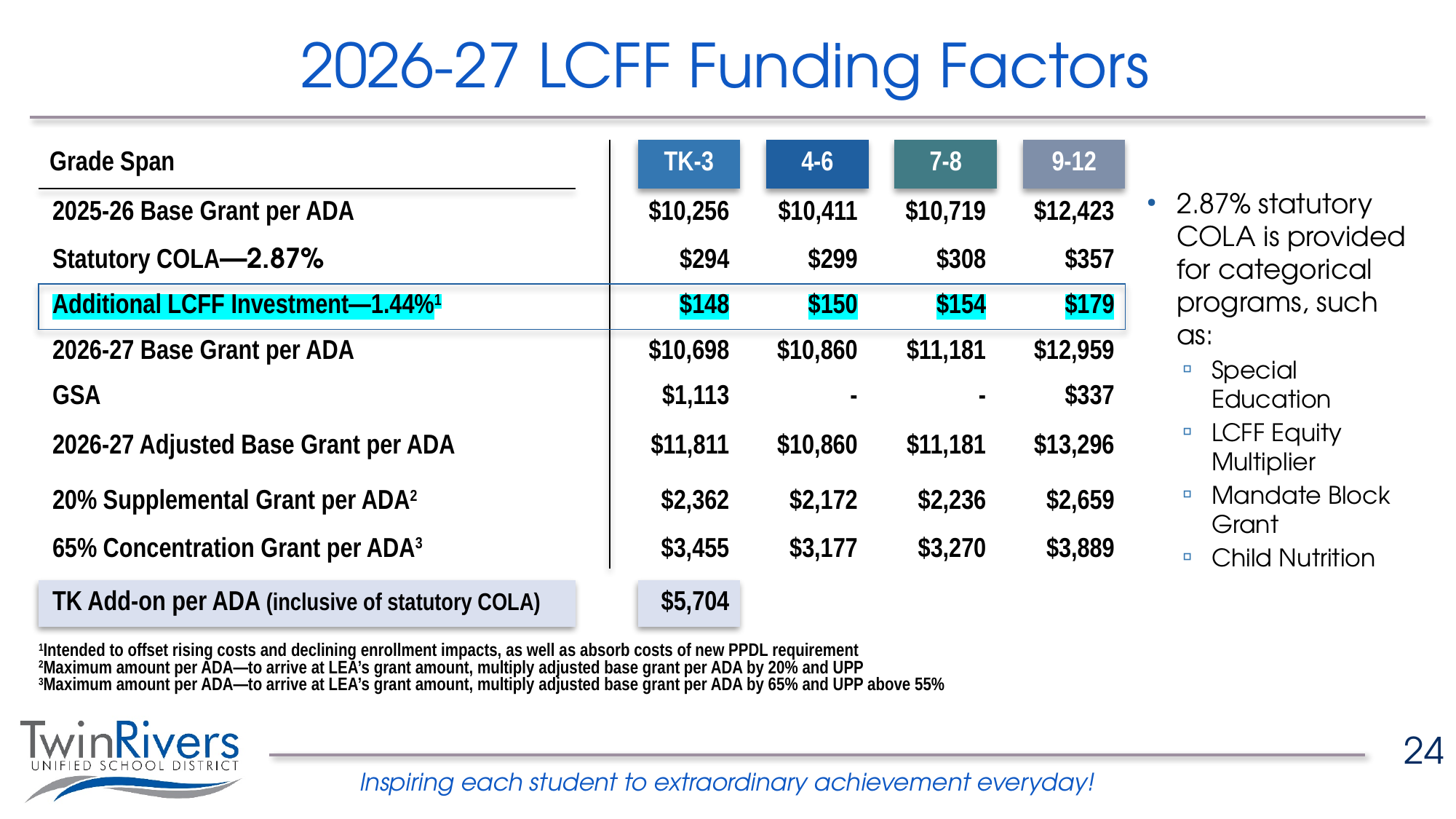

# 2026-27 LCFF Funding Factors
| Grade Span |  |  |  | TK-3 |  | 4-6 |  | 7-8 |  | 9-12 |
| --- | --- | --- | --- | --- | --- | --- | --- | --- | --- | --- |
| 2025-26 Base Grant per ADA |  |  |  | $10,256 |  | $10,411 |  | $10,719 |  | $12,423 |
| Statutory COLA—2.87% |  |  |  | $294 |  | $299 |  | $308 |  | $357 |
| Additional LCFF Investment—1.44%1 |  |  |  | $148 |  | $150 |  | $154 |  | $179 |
| 2026-27 Base Grant per ADA |  |  |  | $10,698 |  | $10,860 |  | $11,181 |  | $12,959 |
| GSA |  |  |  | $1,113 |  | - |  | - |  | $337 |
| 2026-27 Adjusted Base Grant per ADA |  |  |  | $11,811 |  | $10,860 |  | $11,181 |  | $13,296 |
| 20% Supplemental Grant per ADA2 |  |  |  | $2,362 |  | $2,172 |  | $2,236 |  | $2,659 |
| 65% Concentration Grant per ADA3 |  |  |  | $3,455 |  | $3,177 |  | $3,270 |  | $3,889 |
|  |  |  |  |  |  |  |  |  |  |  |
| TK Add-on per ADA (inclusive of statutory COLA) |  |  |  | $5,704 |  |  |  |  |  |  |
| 1Intended to offset rising costs and declining enrollment impacts, as well as absorb costs of new PPDL requirement 2Maximum amount per ADA—to arrive at LEA’s grant amount, multiply adjusted base grant per ADA by 20% and UPP 3Maximum amount per ADA—to arrive at LEA’s grant amount, multiply adjusted base grant per ADA by 65% and UPP above 55% |  |  |  |  |  |  |  |  |  |  |
2.87% statutory COLA is provided for categorical programs, such as:
Special Education
LCFF Equity Multiplier
Mandate Block Grant
Child Nutrition
24
© 2026 School Services of California Inc.